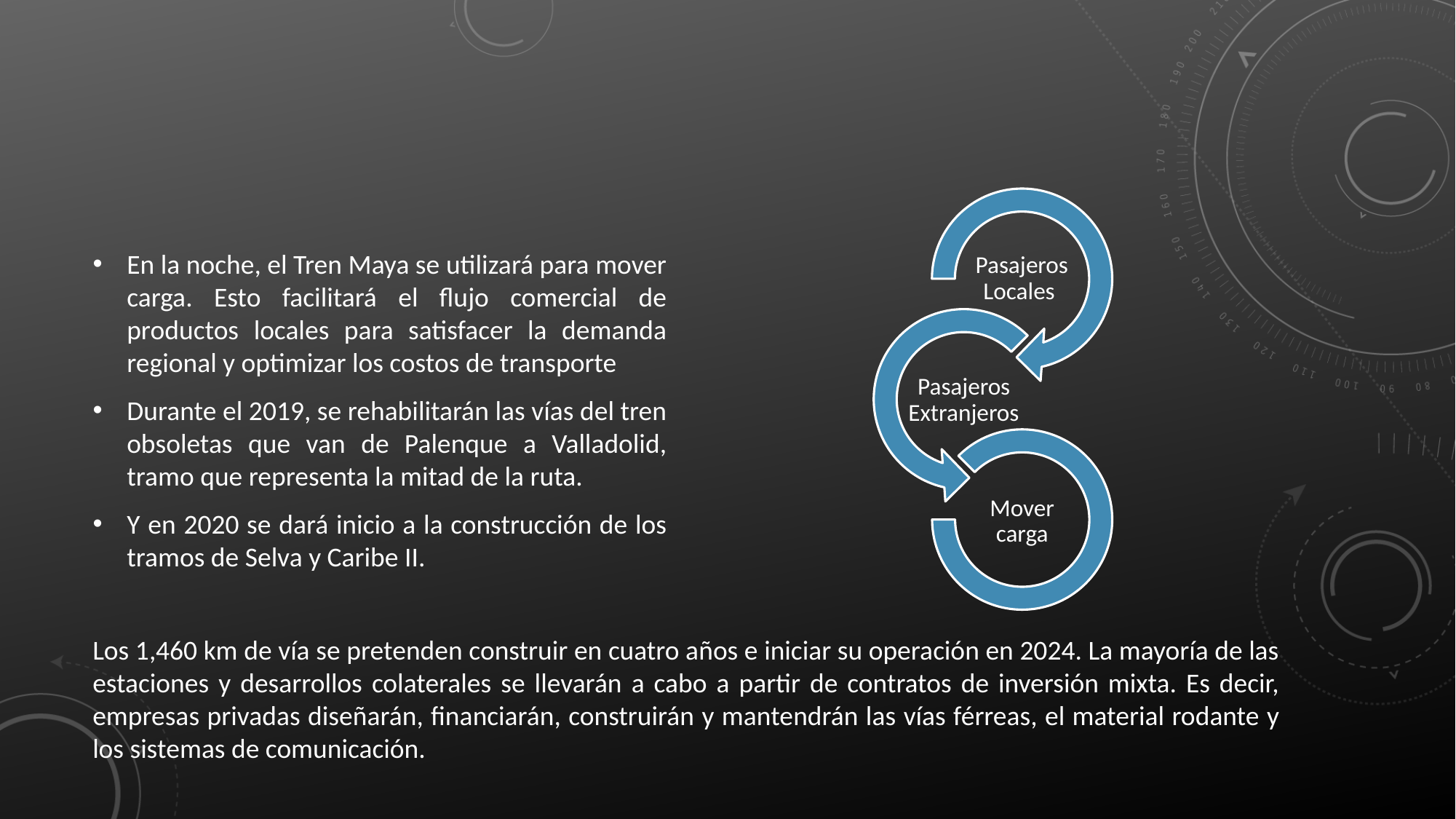

Pasajeros Locales
Pasajeros Extranjeros
Mover carga
En la noche, el Tren Maya se utilizará para mover carga. Esto facilitará el flujo comercial de productos locales para satisfacer la demanda regional y optimizar los costos de transporte
Durante el 2019, se rehabilitarán las vías del tren obsoletas que van de Palenque a Valladolid, tramo que representa la mitad de la ruta.
Y en 2020 se dará inicio a la construcción de los tramos de Selva y Caribe II.
Los 1,460 km de vía se pretenden construir en cuatro años e iniciar su operación en 2024. La mayoría de las estaciones y desarrollos colaterales se llevarán a cabo a partir de contratos de inversión mixta. Es decir, empresas privadas diseñarán, financiarán, construirán y mantendrán las vías férreas, el material rodante y los sistemas de comunicación.